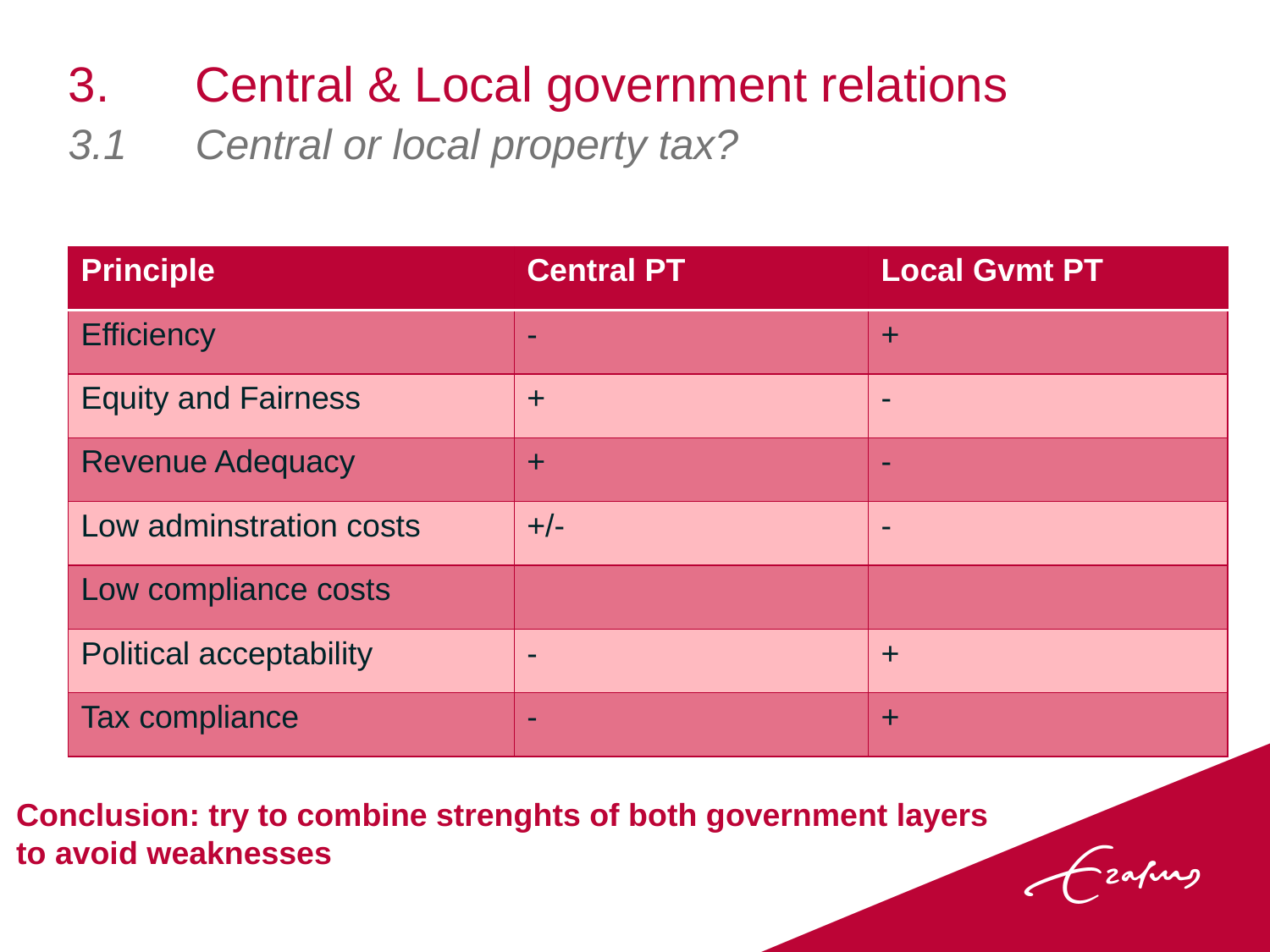

# 3.	Central & Local government relations 3.1	Central or local property tax?
| Principle | Central PT | Local Gvmt PT |
| --- | --- | --- |
| Efficiency | - | + |
| Equity and Fairness | + | - |
| Revenue Adequacy | + | - |
| Low adminstration costs | +/- | - |
| Low compliance costs |  |  |
| Political acceptability | - | + |
| Tax compliance | - | + |
Conclusion: try to combine strenghts of both government layers
to avoid weaknesses